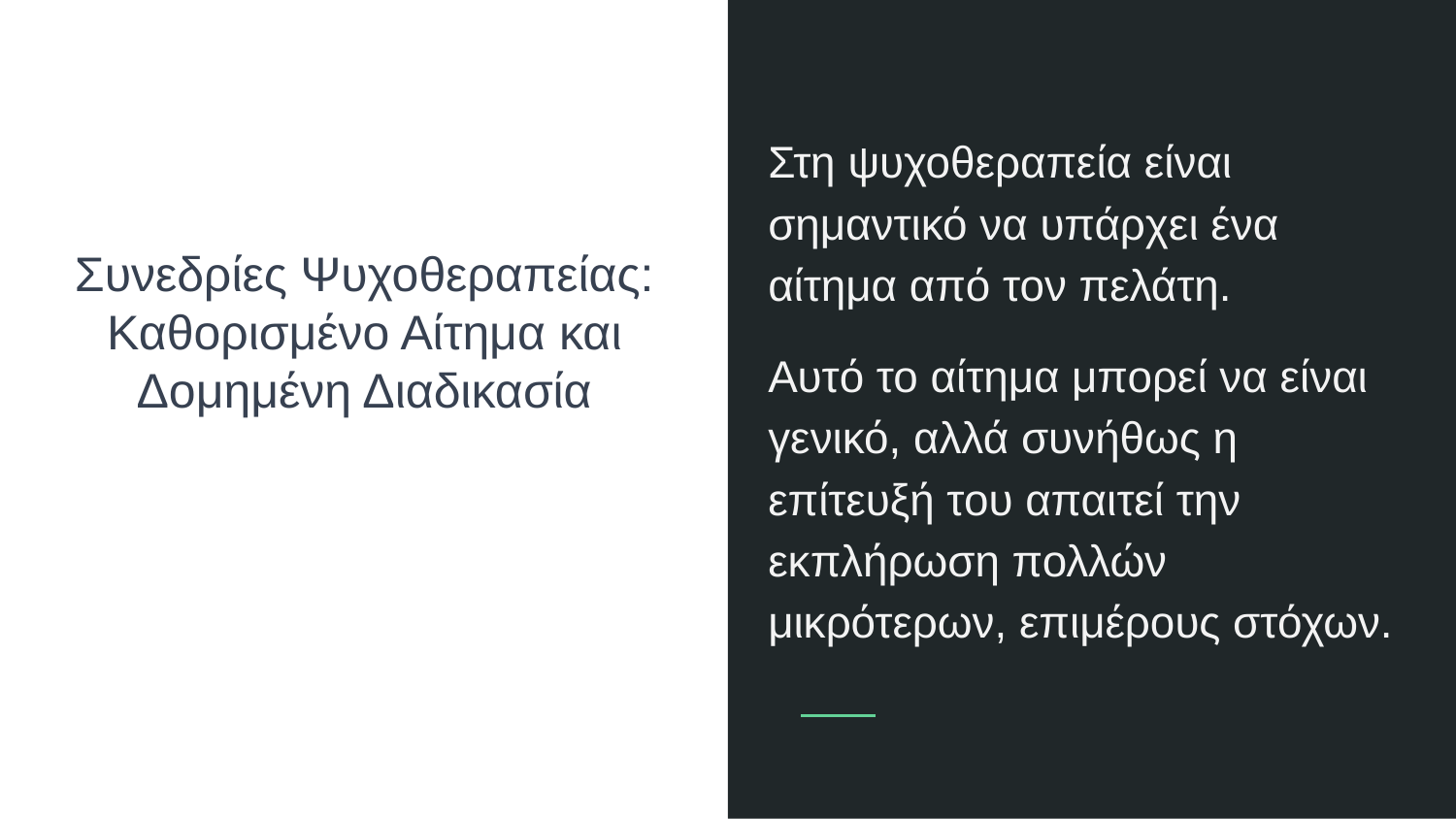

Στη ψυχοθεραπεία είναι σημαντικό να υπάρχει ένα αίτημα από τον πελάτη.
Αυτό το αίτημα μπορεί να είναι γενικό, αλλά συνήθως η επίτευξή του απαιτεί την εκπλήρωση πολλών μικρότερων, επιμέρους στόχων.
# Συνεδρίες Ψυχοθεραπείας: Καθορισμένο Αίτημα και Δομημένη Διαδικασία